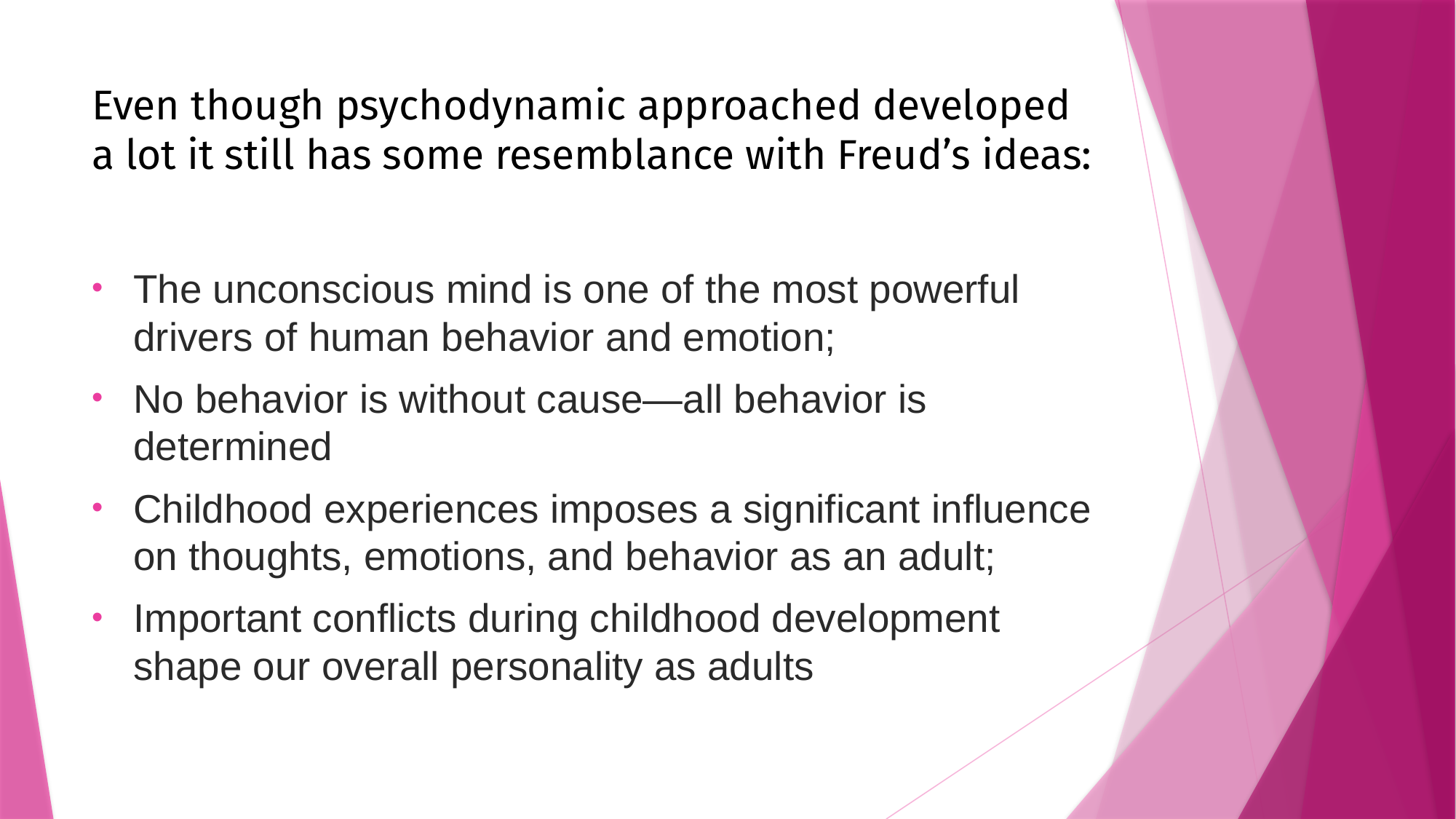

# Even though psychodynamic approached developed a lot it still has some resemblance with Freud’s ideas:
The unconscious mind is one of the most powerful drivers of human behavior and emotion;
No behavior is without cause—all behavior is determined
Childhood experiences imposes a significant influence on thoughts, emotions, and behavior as an adult;
Important conflicts during childhood development shape our overall personality as adults